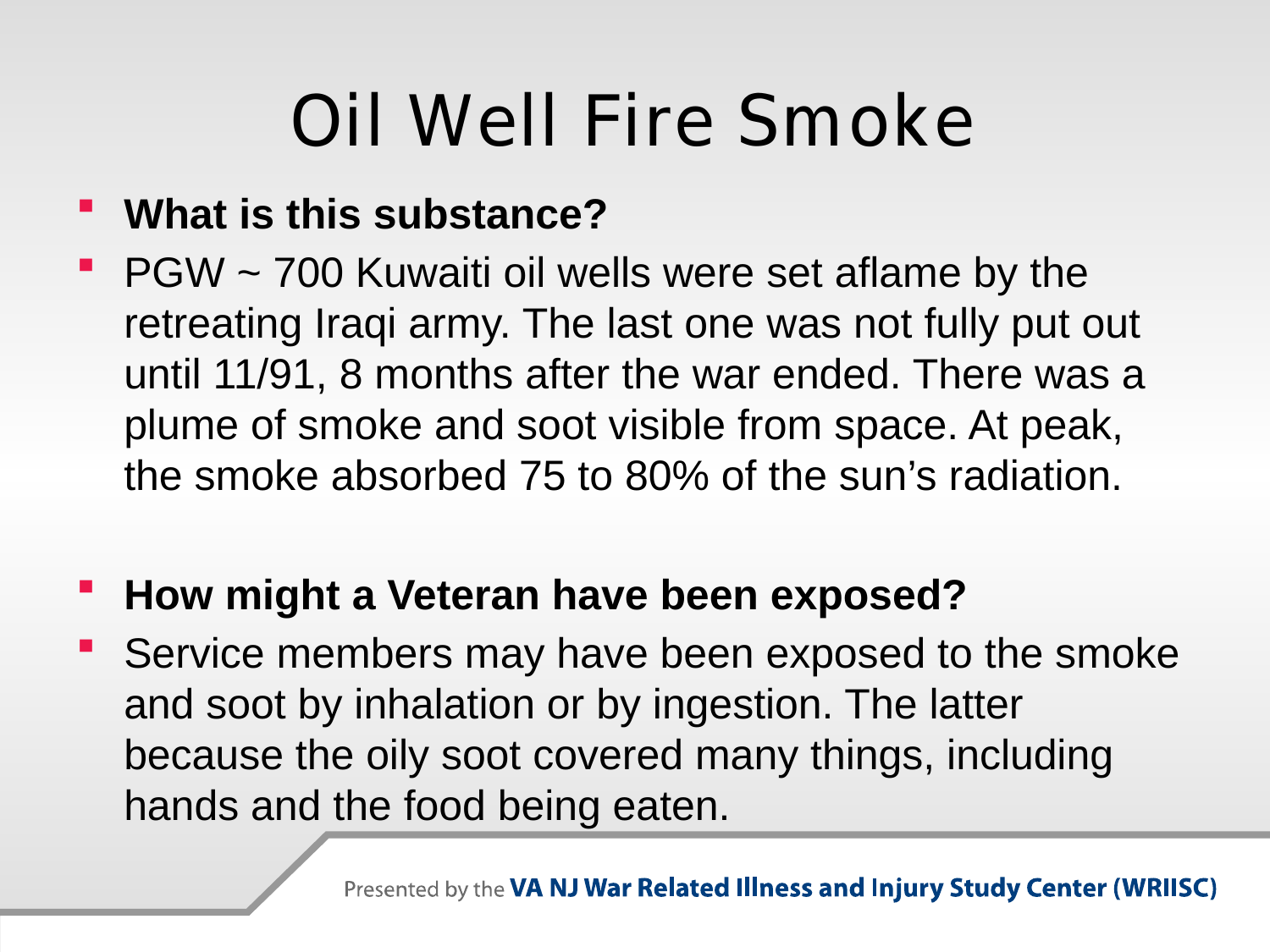

# Oil Well Fire Smoke
What is this substance?
PGW ~ 700 Kuwaiti oil wells were set aflame by the retreating Iraqi army. The last one was not fully put out until 11/91, 8 months after the war ended. There was a plume of smoke and soot visible from space. At peak, the smoke absorbed 75 to 80% of the sun’s radiation.

How might a Veteran have been exposed?
Service members may have been exposed to the smoke and soot by inhalation or by ingestion. The latter because the oily soot covered many things, including hands and the food being eaten.